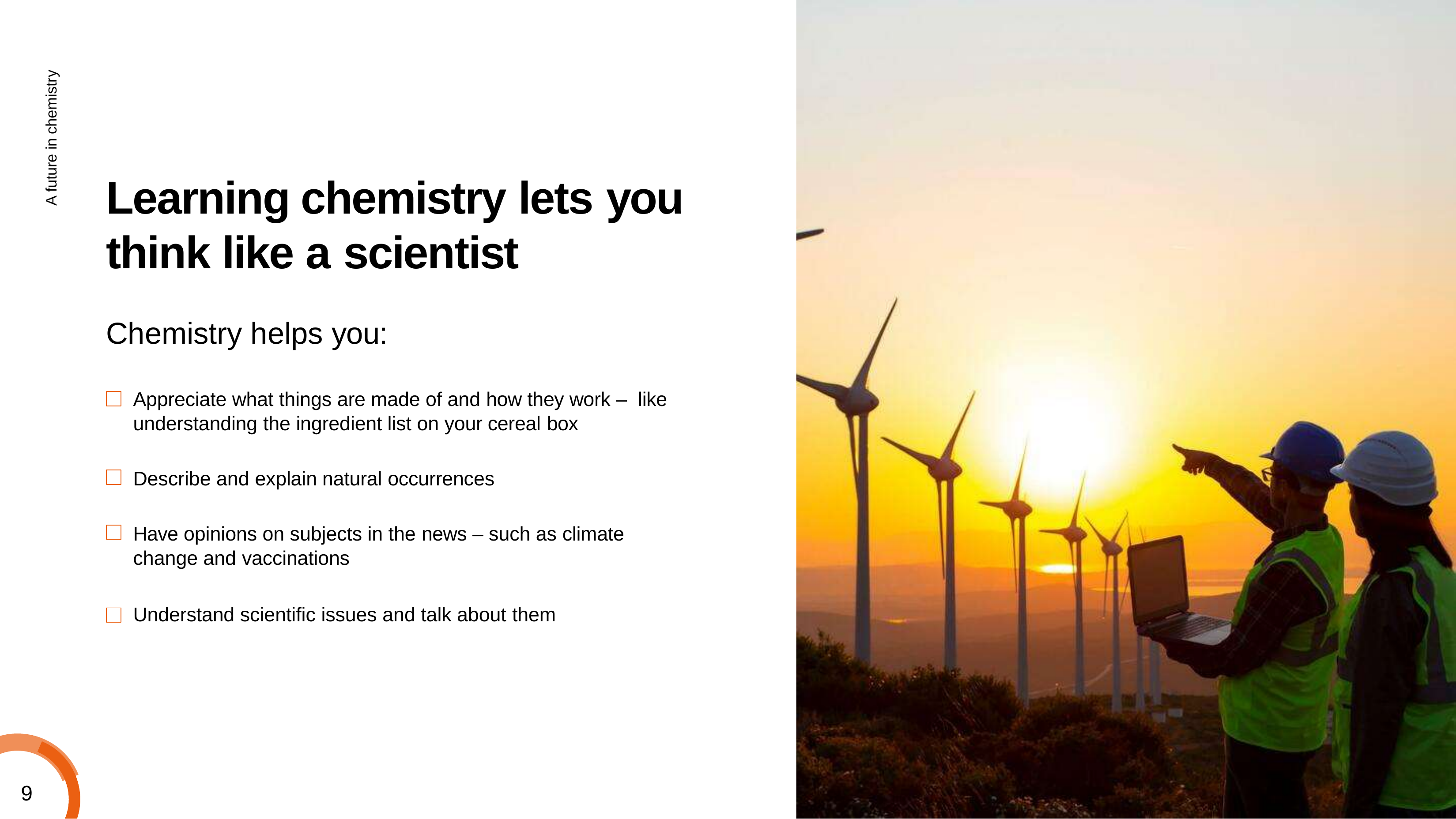

A future in chemistry
# Learning chemistry lets you  think like a scientist
Chemistry helps you:
Appreciate what things are made of and how they work –  like understanding the ingredient list on your cereal box

Describe and explain natural occurrences

Have opinions on subjects in the news – such as climate  change and vaccinations

Understand scientific issues and talk about them

9